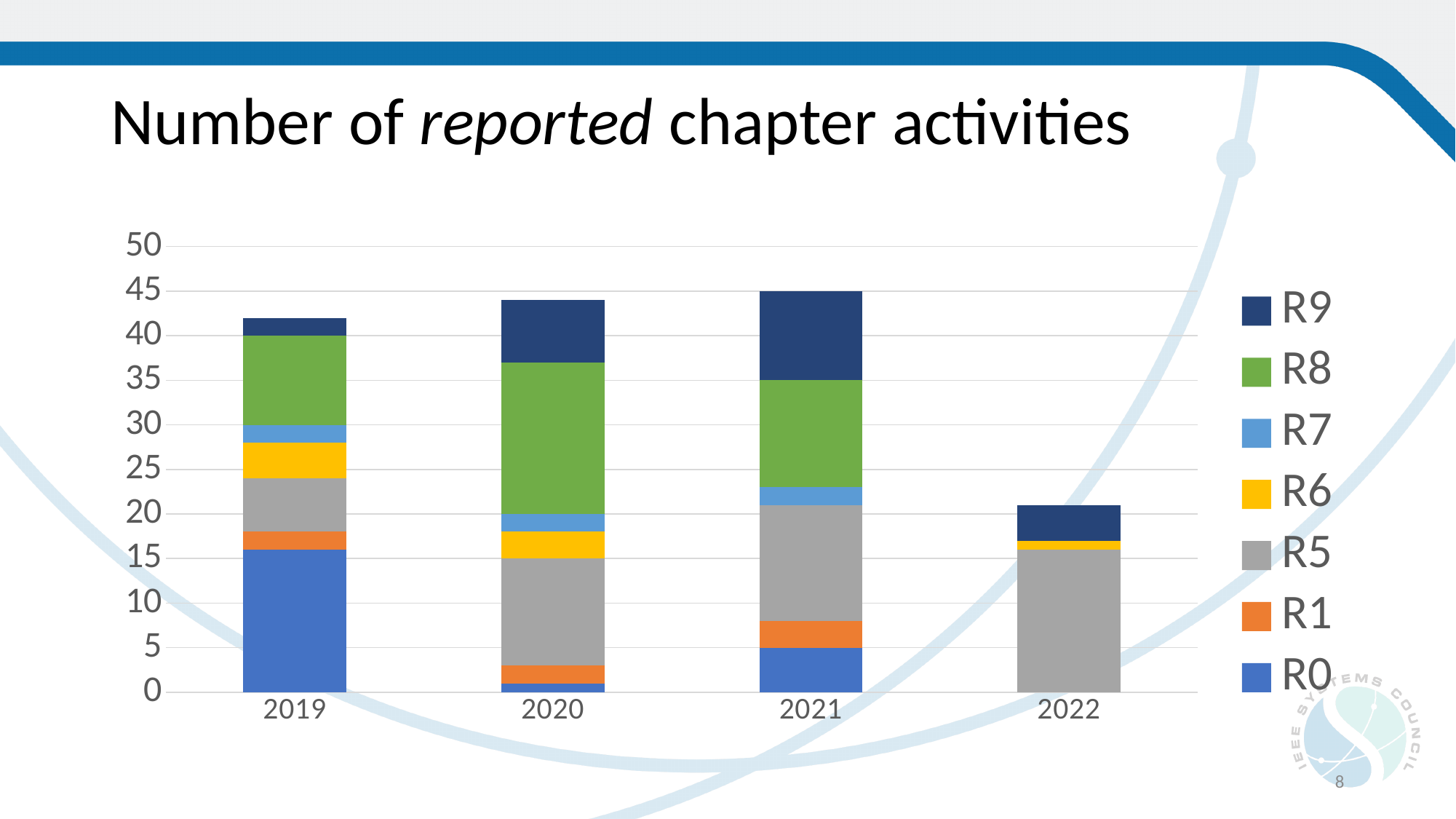

# Number of reported chapter activities

### Chart

| Category | R0 | R1 | R5 | R6 | R7 | R8 | R9 |
|---|---|---|---|---|---|---|---|
| 2019 | 16.0 | 2.0 | 6.0 | 4.0 | 2.0 | 10.0 | 2.0 |
| 2020 | 1.0 | 2.0 | 12.0 | 3.0 | 2.0 | 17.0 | 7.0 |
| 2021 | 5.0 | 3.0 | 13.0 | None | 2.0 | 12.0 | 10.0 |
| 2022 | None | None | 16.0 | 1.0 | None | None | 4.0 |
8